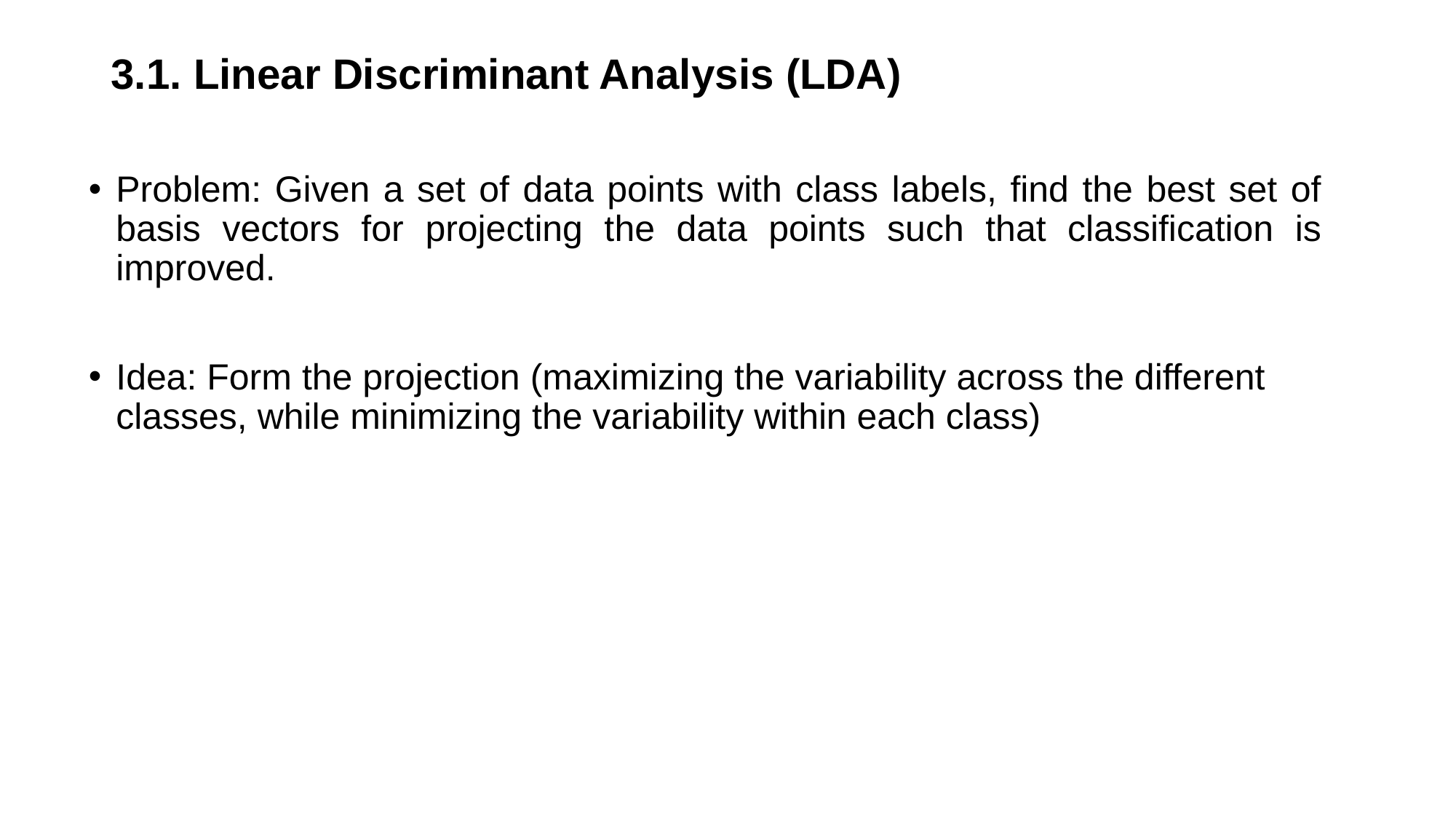

# 3.1. Linear Discriminant Analysis (LDA)
Problem: Given a set of data points with class labels, find the best set of basis vectors for projecting the data points such that classification is improved.

Idea: Form the projection (maximizing the variability across the different classes, while minimizing the variability within each class)